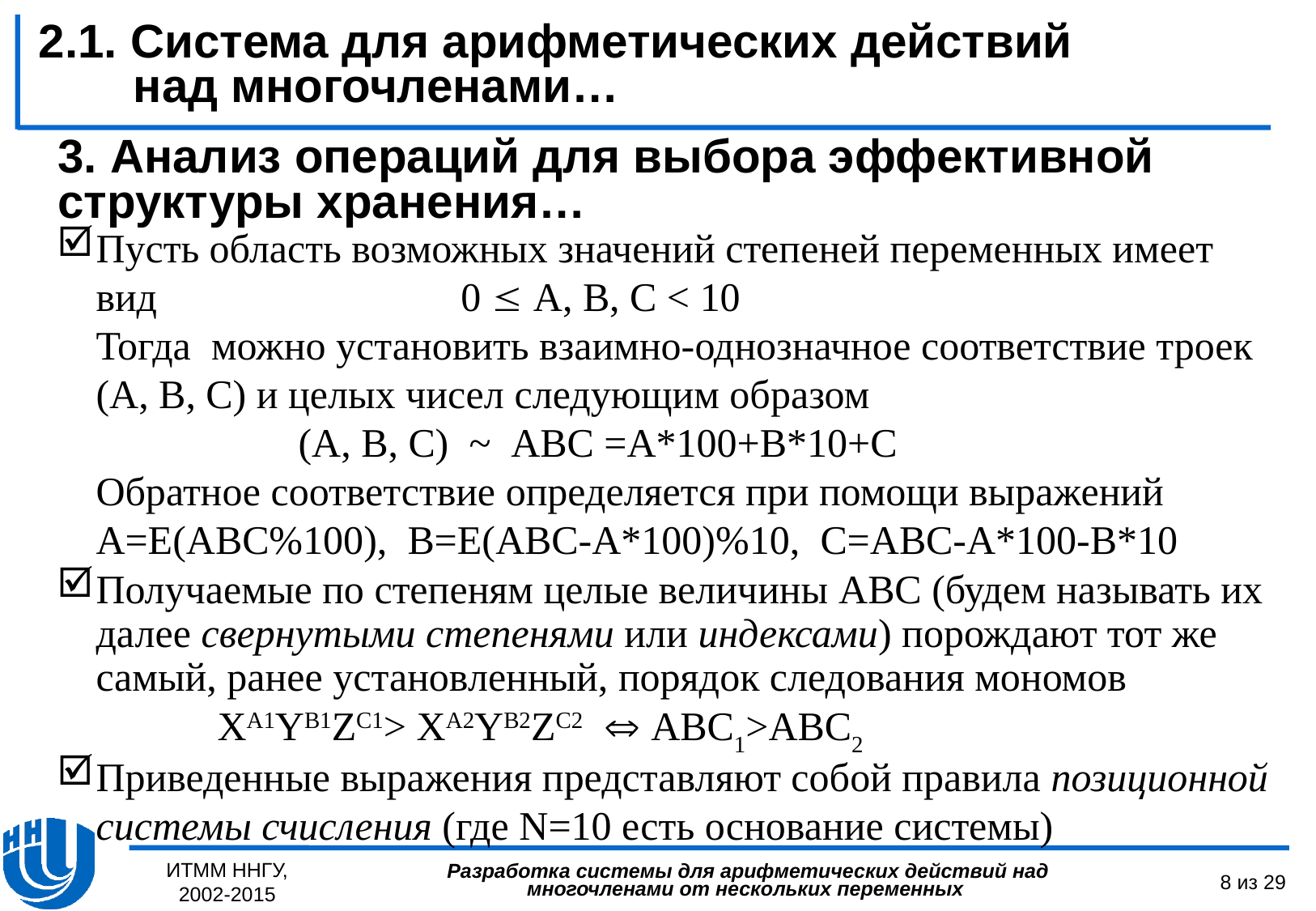

2.1. Система для арифметических действий над многочленами…
# 3. Анализ операций для выбора эффективной структуры хранения…
Пусть область возможных значений степеней переменных имеет вид                              0 ≤ A, B, C < 10
Тогда  можно установить взаимно-однозначное соответствие троек (A, B, C) и целых чисел следующим образом
                    (A, B, C)  ~  ABC =A*100+B*10+C
Обратное соответствие определяется при помощи выражений
A=E(ABC%100),  B=E(ABC-A*100)%10,  C=ABC-A*100-B*10
Получаемые по степеням целые величины ABC (будем называть их далее свернутыми степенями или индексами) порождают тот же самый, ранее установленный, порядок следования мономов
            XA1YB1ZC1> XA2YB2ZC2  ⇔ ABC1>ABC2
Приведенные выражения представляют собой правила позиционной системы счисления (где N=10 есть основание системы)

ИТММ ННГУ, 2002-2015
8 из 29
Разработка системы для арифметических действий над многочленами от нескольких переменных